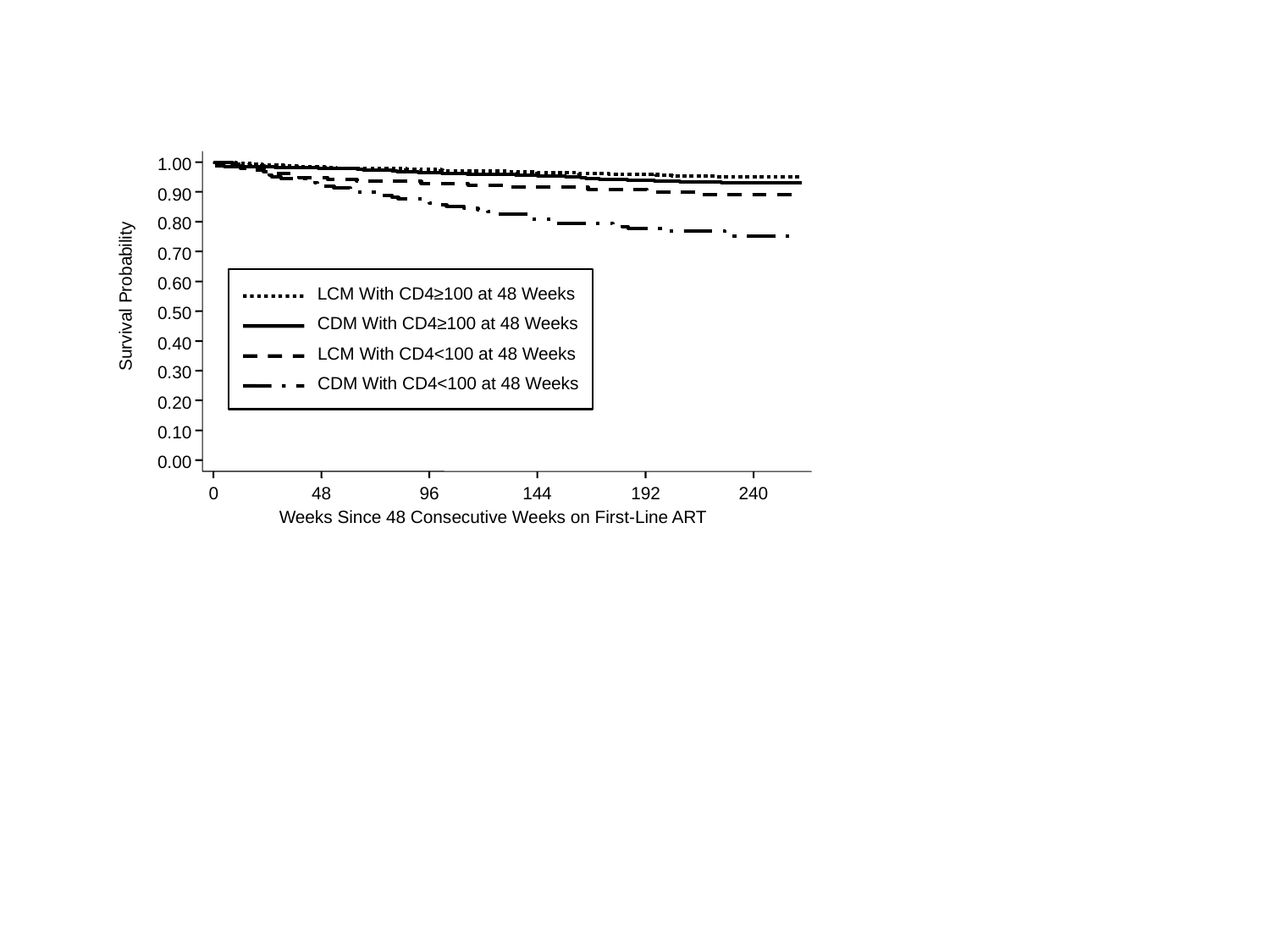

1.00

0.90

0.80

0.70

0.60
LCM With CD4≥100 at 48 Weeks

CDM With CD4≥100 at 48 Weeks

LCM With CD4<100 at 48 Weeks

CDM With CD4<100 at 48 Weeks

Survival Probability

0.50

0.40

0.30

0.20

0.10

0.00

0
48
96
144
192
240
Weeks Since 48 Consecutive Weeks on First-Line ART